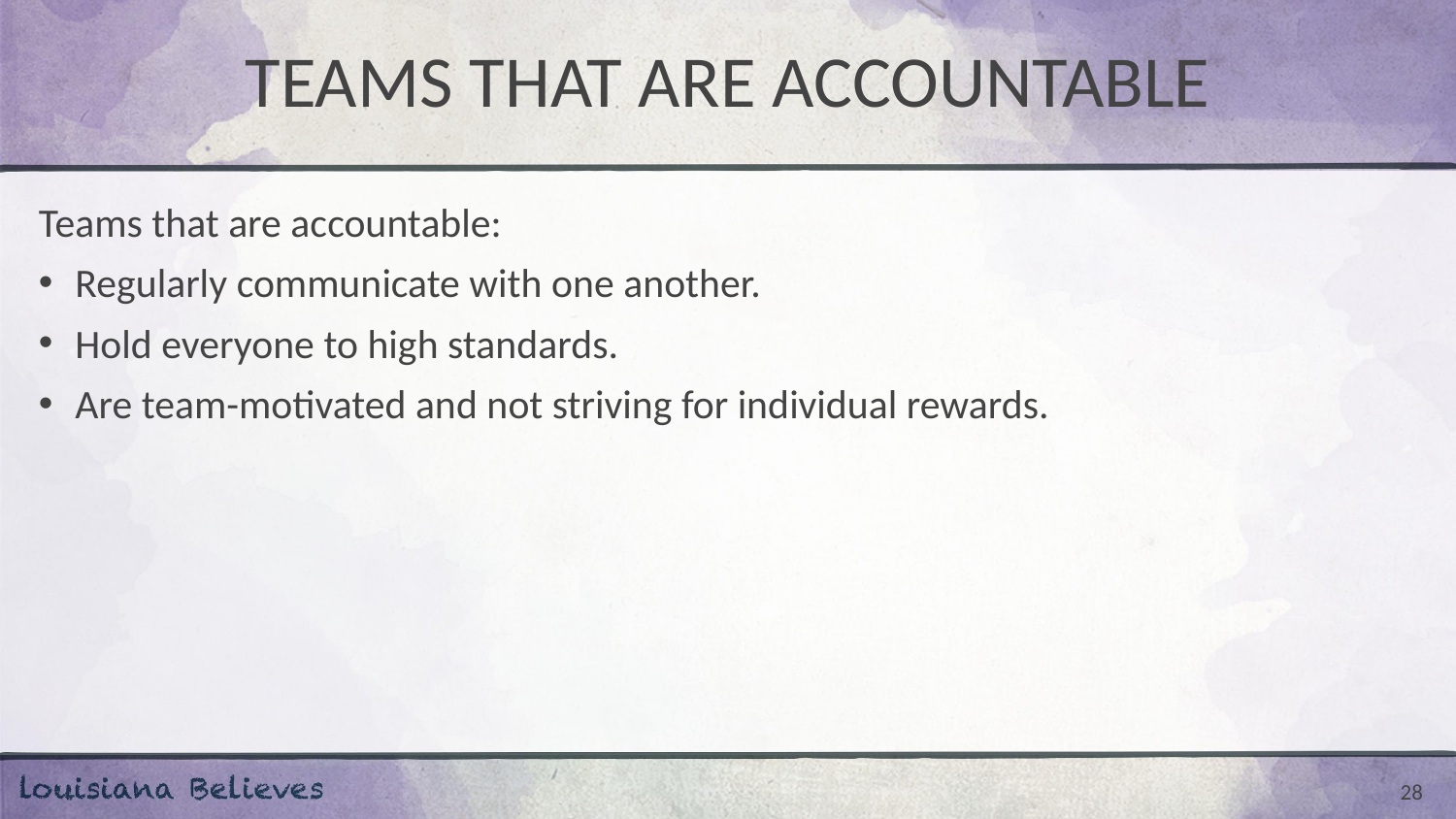

# TEAMS THAT ARE ACCOUNTABLE
Teams that are accountable:
Regularly communicate with one another.
Hold everyone to high standards.
Are team-motivated and not striving for individual rewards.